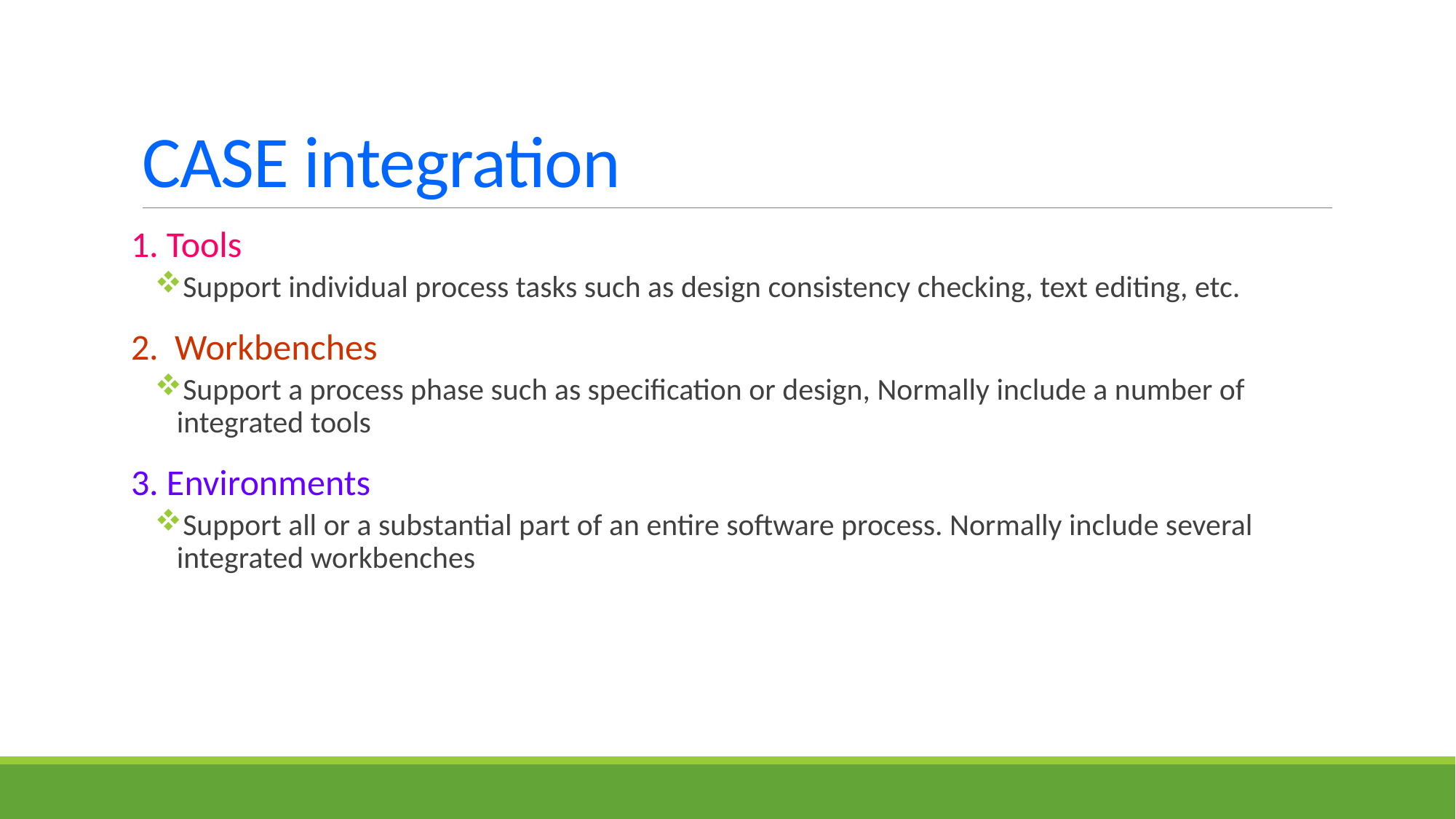

# CASE integration
1. Tools
Support individual process tasks such as design consistency checking, text editing, etc.
2.  Workbenches
Support a process phase such as specification or design, Normally include a number of integrated tools
3. Environments
Support all or a substantial part of an entire software process. Normally include several integrated workbenches